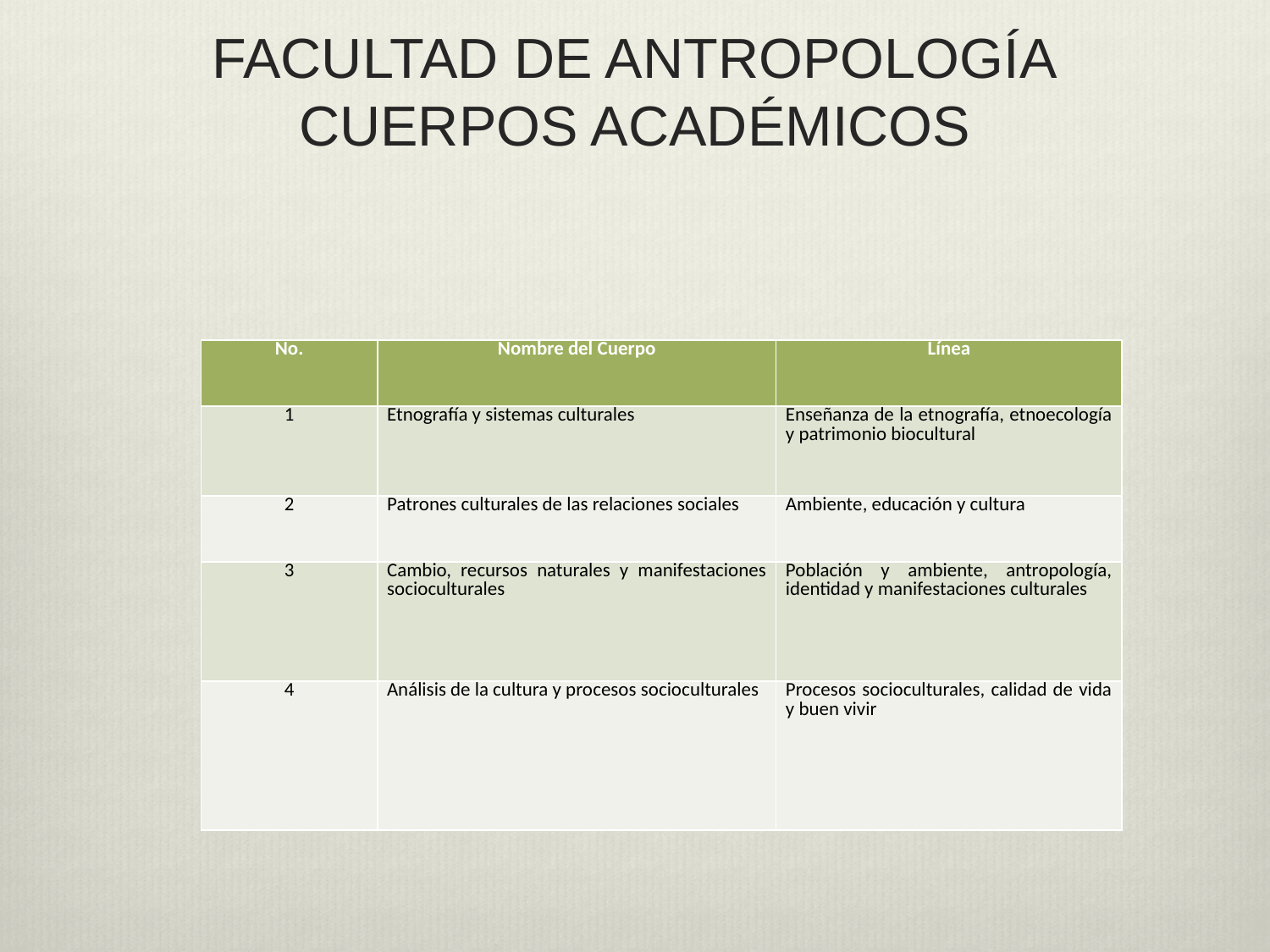

# FACULTAD DE ANTROPOLOGÍA CUERPOS ACADÉMICOS
| No. | Nombre del Cuerpo | Línea |
| --- | --- | --- |
| 1 | Etnografía y sistemas culturales | Enseñanza de la etnografía, etnoecología y patrimonio biocultural |
| 2 | Patrones culturales de las relaciones sociales | Ambiente, educación y cultura |
| 3 | Cambio, recursos naturales y manifestaciones socioculturales | Población y ambiente, antropología, identidad y manifestaciones culturales |
| 4 | Análisis de la cultura y procesos socioculturales | Procesos socioculturales, calidad de vida y buen vivir |